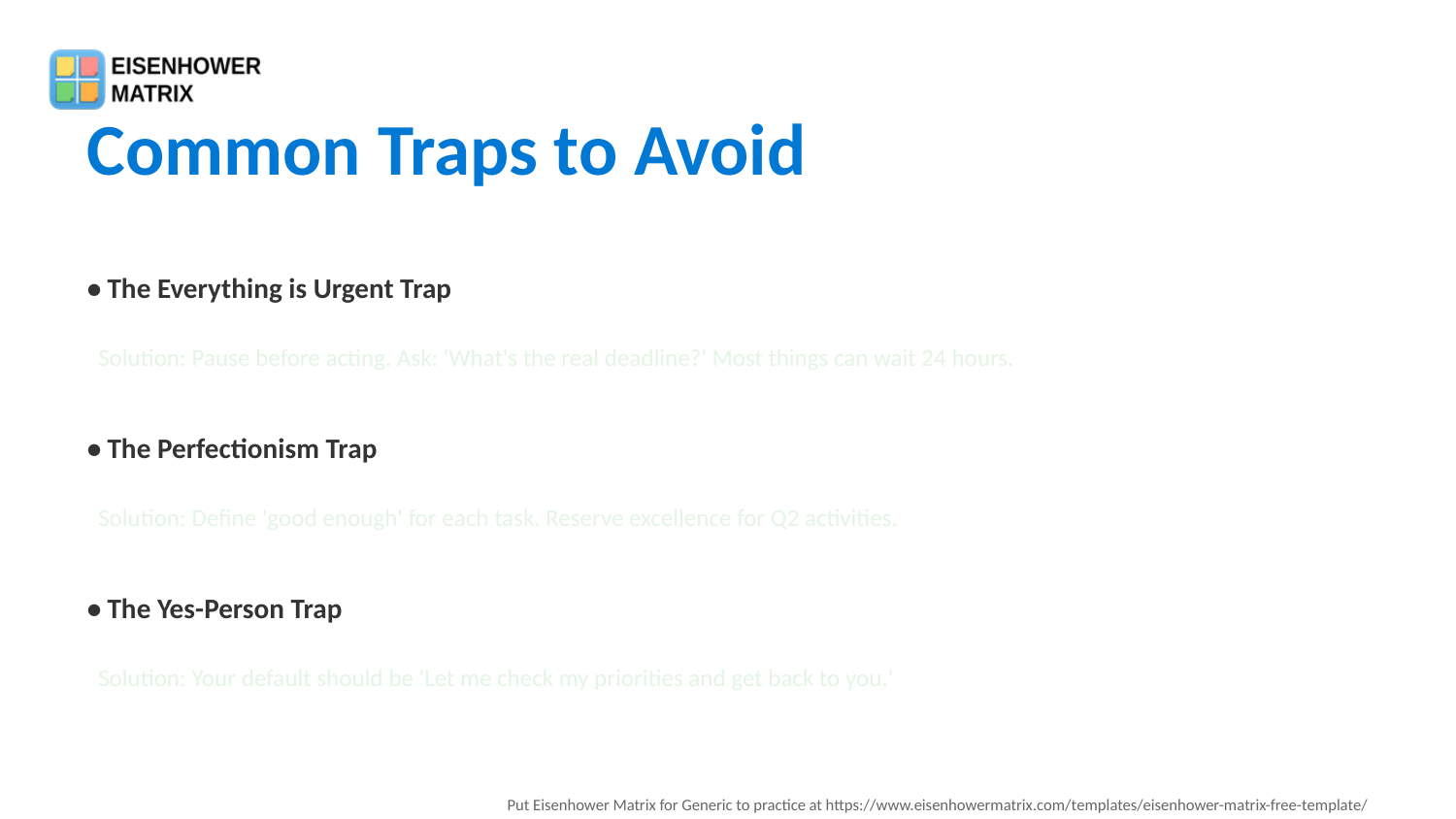

Common Traps to Avoid
• The Everything is Urgent Trap
  Solution: Pause before acting. Ask: 'What's the real deadline?' Most things can wait 24 hours.
• The Perfectionism Trap
  Solution: Define 'good enough' for each task. Reserve excellence for Q2 activities.
• The Yes-Person Trap
  Solution: Your default should be 'Let me check my priorities and get back to you.'